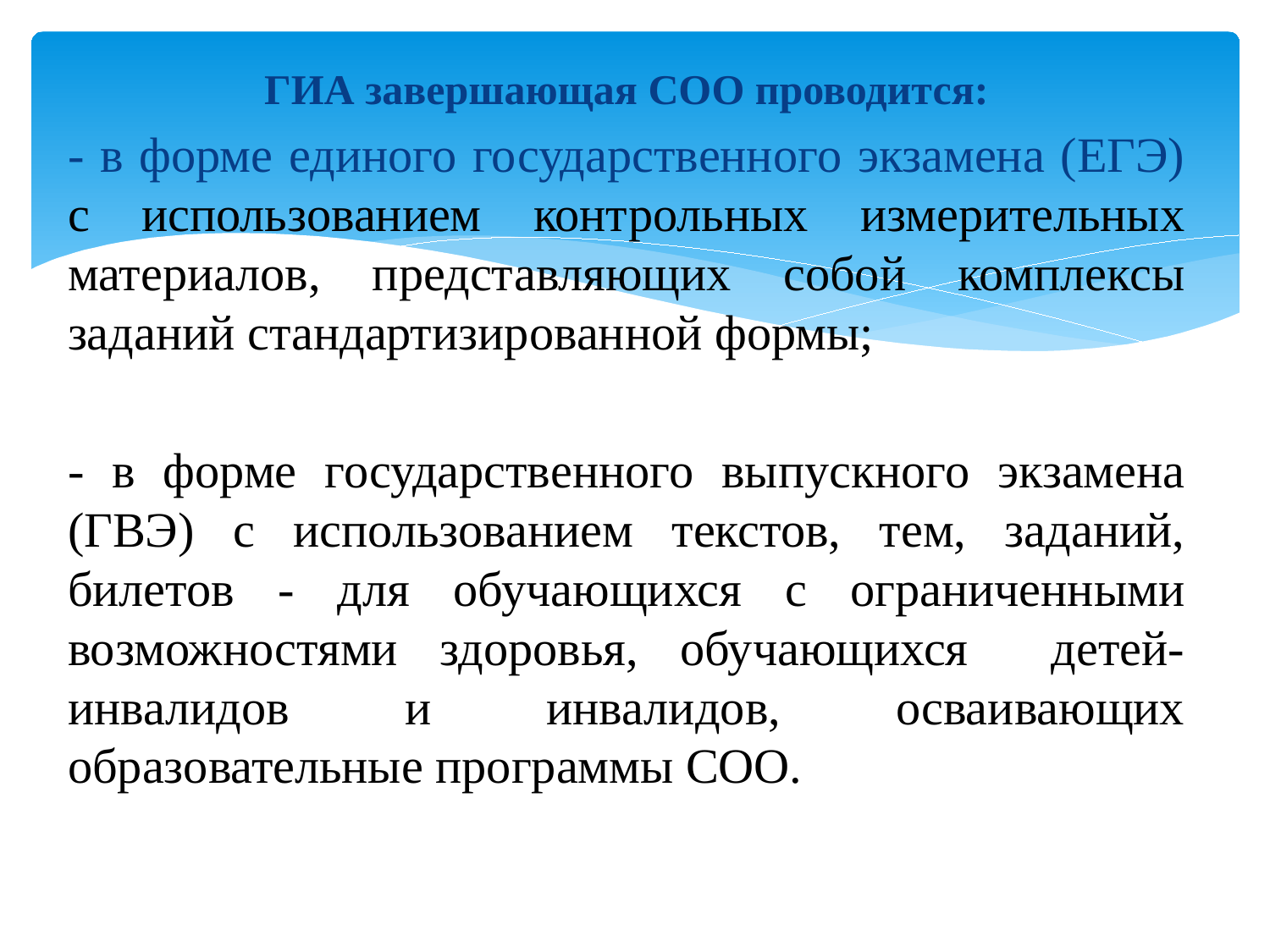

ГИА завершающая СОО проводится:
- в форме единого государственного экзамена (ЕГЭ) с использованием контрольных измерительных материалов, представляющих собой комплексы заданий стандартизированной формы;

- в форме государственного выпускного экзамена (ГВЭ) с использованием текстов, тем, заданий, билетов - для обучающихся с ограниченными возможностями здоровья, обучающихся  детей-инвалидов и инвалидов, осваивающих образовательные программы СОО.